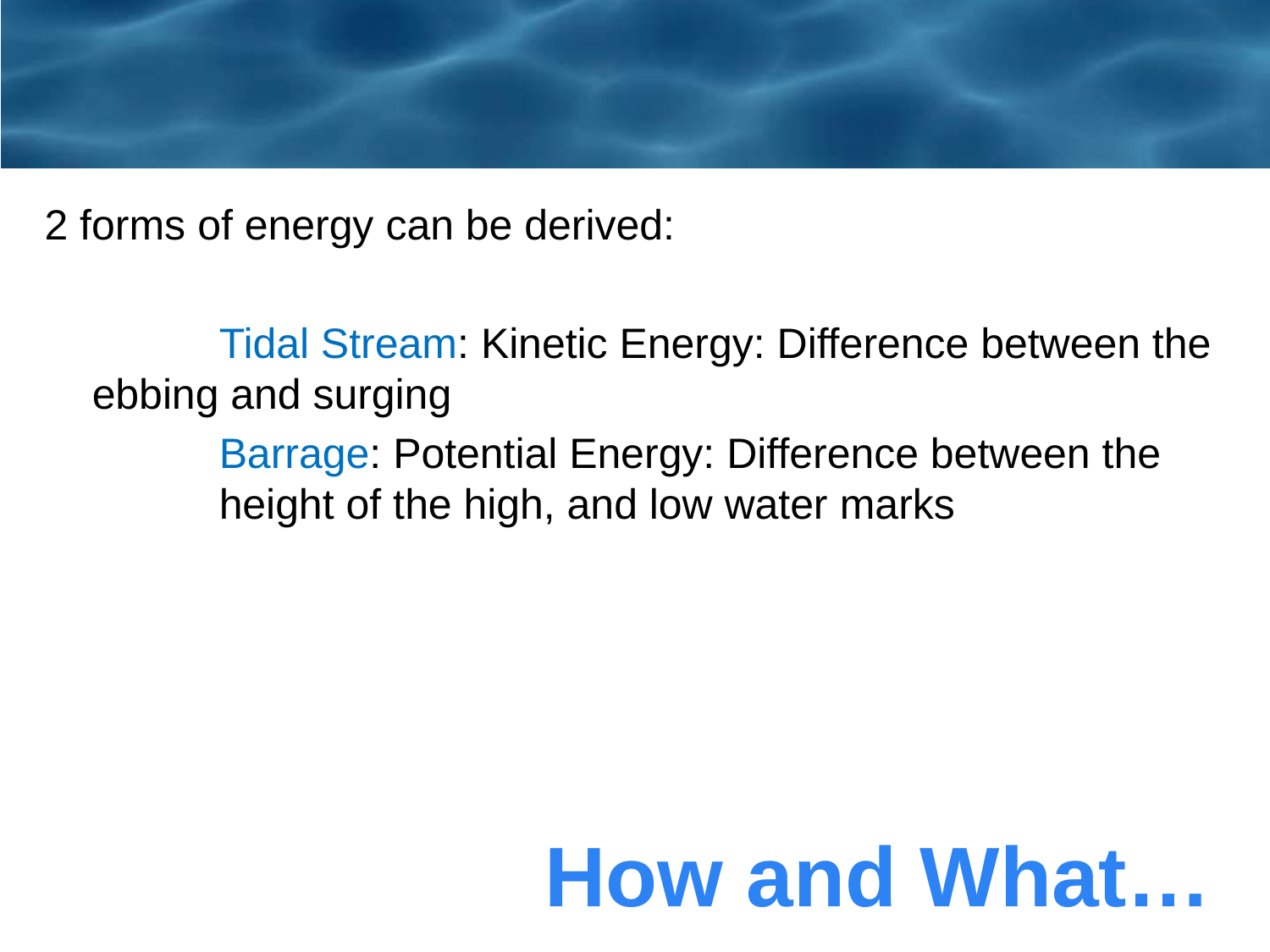

2 forms of energy can be derived:

		Tidal Stream: Kinetic Energy: Difference between the ebbing and surging
		Barrage: Potential Energy: Difference between the 	height of the high, and low water marks
# How and What…